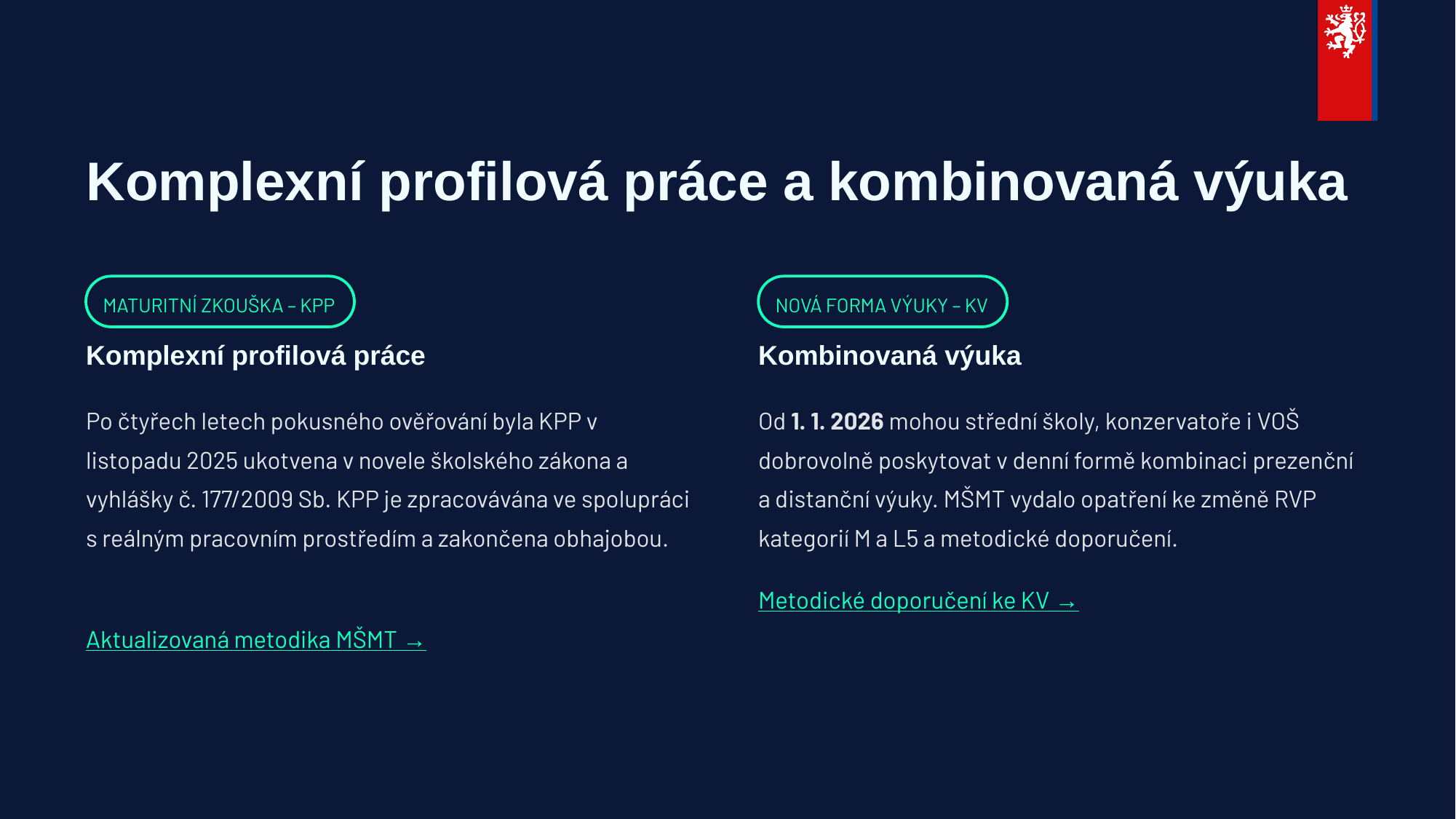

Komplexní profilová práce a kombinovaná výuka

MATURITNÍ ZKOUŠKA – KPP
NOVÁ FORMA VÝUKY – KV
Komplexní profilová práce
Kombinovaná výuka
Od 1. 1. 2026 mohou střední školy, konzervatoře i VOŠ dobrovolně poskytovat v denní formě kombinaci prezenční a distanční výuky. MŠMT vydalo opatření ke změně RVP kategorií M a L5 a metodické doporučení.
Po čtyřech letech pokusného ověřování byla KPP v listopadu 2025 ukotvena v novele školského zákona a vyhlášky č. 177/2009 Sb. KPP je zpracovávána ve spolupráci s reálným pracovním prostředím a zakončena obhajobou.
Metodické doporučení ke KV →
Aktualizovaná metodika MŠMT →